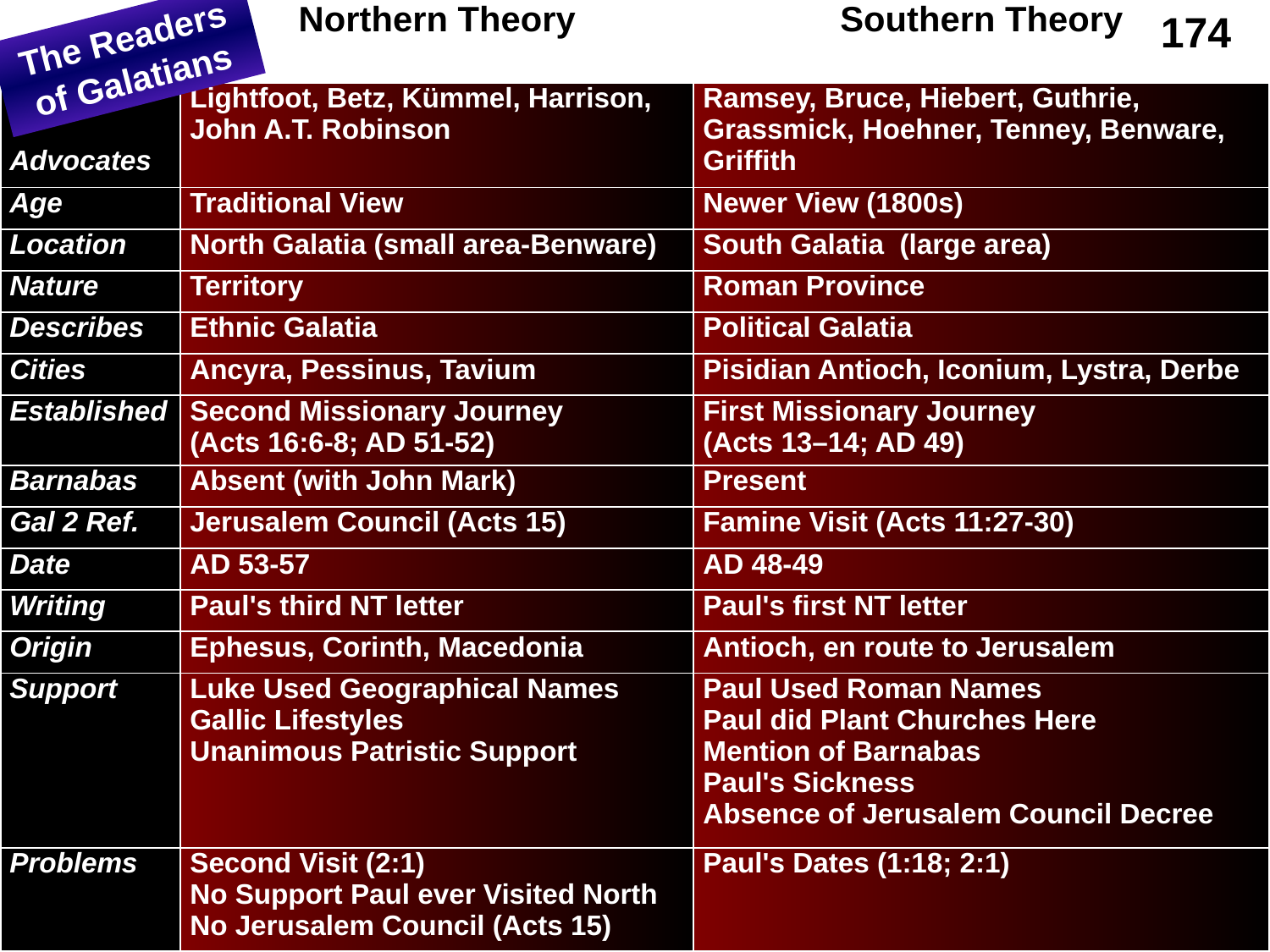

|  | Northern Theory | Southern Theory |
| --- | --- | --- |
| Advocates | Lightfoot, Betz, Kümmel, Harrison, John A.T. Robinson | Ramsey, Bruce, Hiebert, Guthrie, Grassmick, Hoehner, Tenney, Benware, Griffith |
| Age | Traditional View | Newer View (1800s) |
| Location | North Galatia (small area-Benware) | South Galatia (large area) |
| Nature | Territory | Roman Province |
| Describes | Ethnic Galatia | Political Galatia |
| Cities | Ancyra, Pessinus, Tavium | Pisidian Antioch, Iconium, Lystra, Derbe |
| Established | Second Missionary Journey (Acts 16:6-8; AD 51-52) | First Missionary Journey (Acts 13–14; AD 49) |
| Barnabas | Absent (with John Mark) | Present |
| Gal 2 Ref. | Jerusalem Council (Acts 15) | Famine Visit (Acts 11:27-30) |
| Date | AD 53-57 | AD 48-49 |
| Writing | Paul's third NT letter | Paul's first NT letter |
| Origin | Ephesus, Corinth, Macedonia | Antioch, en route to Jerusalem |
| Support | Luke Used Geographical Names Gallic Lifestyles Unanimous Patristic Support | Paul Used Roman Names Paul did Plant Churches Here Mention of Barnabas Paul's Sickness Absence of Jerusalem Council Decree |
| Problems | Second Visit (2:1) No Support Paul ever Visited North No Jerusalem Council (Acts 15) | Paul's Dates (1:18; 2:1) |

174
The Readers of Galatians